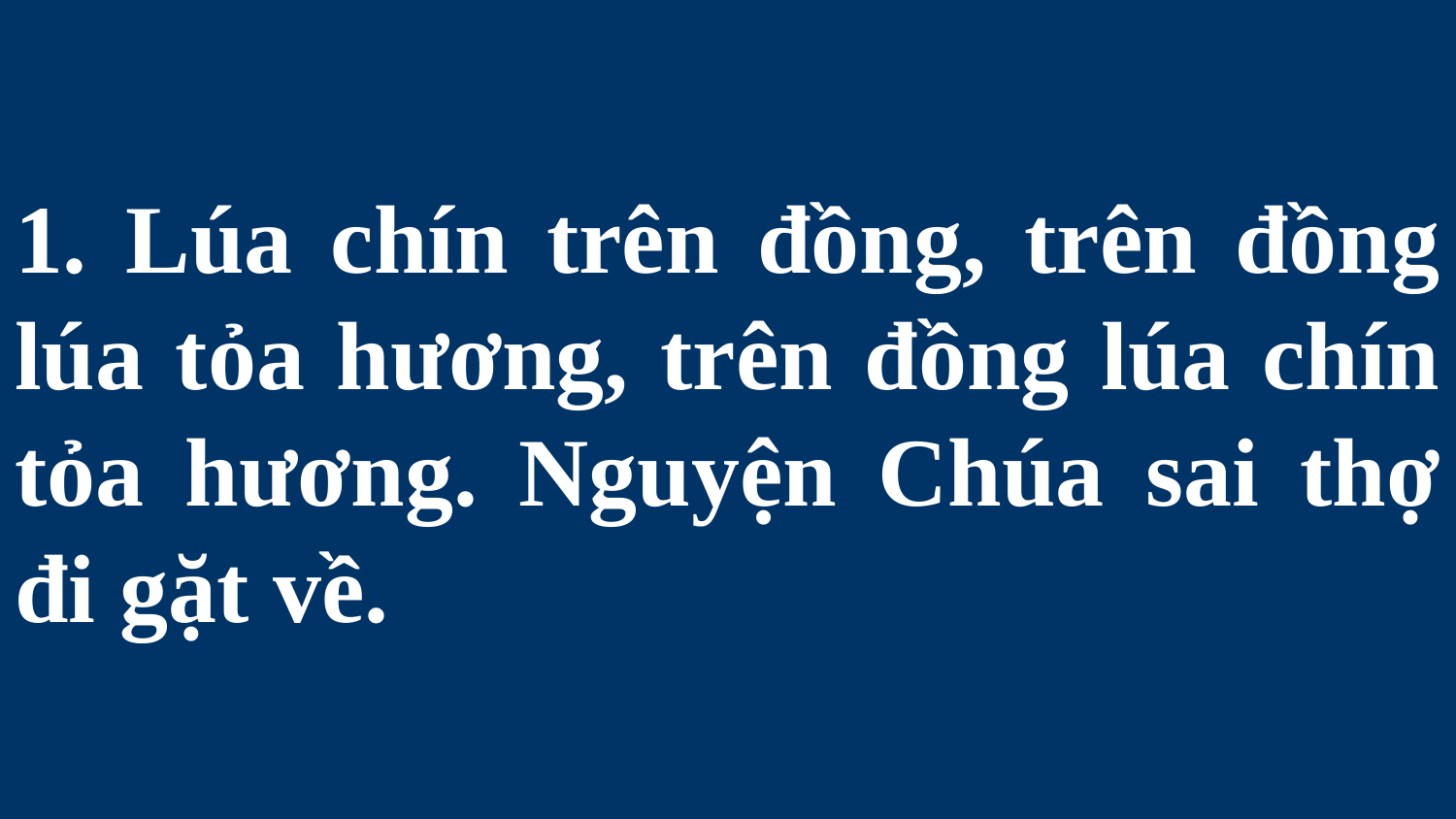

# 1. Lúa chín trên đồng, trên đồng lúa tỏa hương, trên đồng lúa chín tỏa hương. Nguyện Chúa sai thợ đi gặt về.